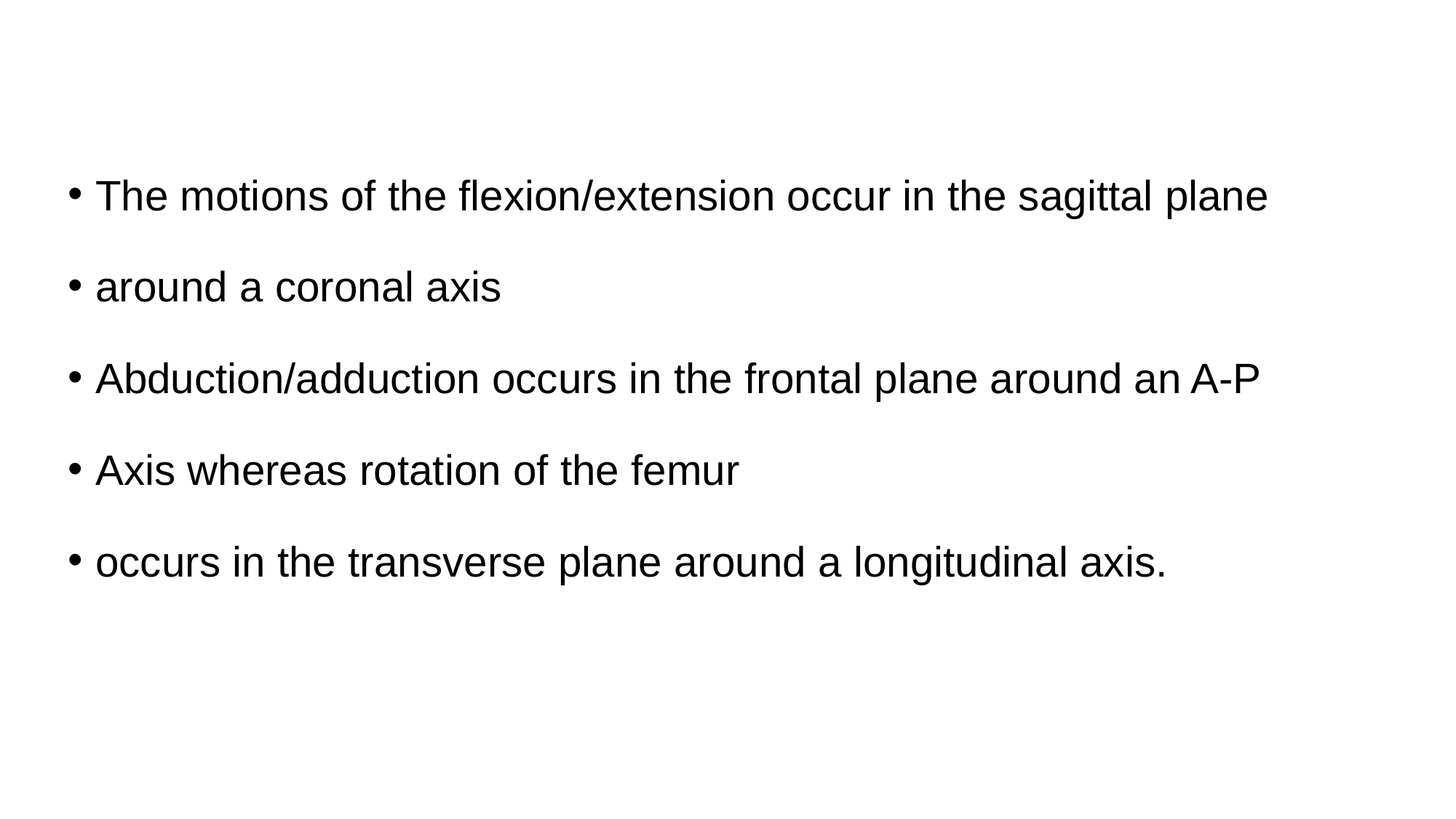

The motions of the flexion/extension occur in the sagittal plane
around a coronal axis
Abduction/adduction occurs in the frontal plane around an A-P
Axis whereas rotation of the femur
occurs in the transverse plane around a longitudinal axis.